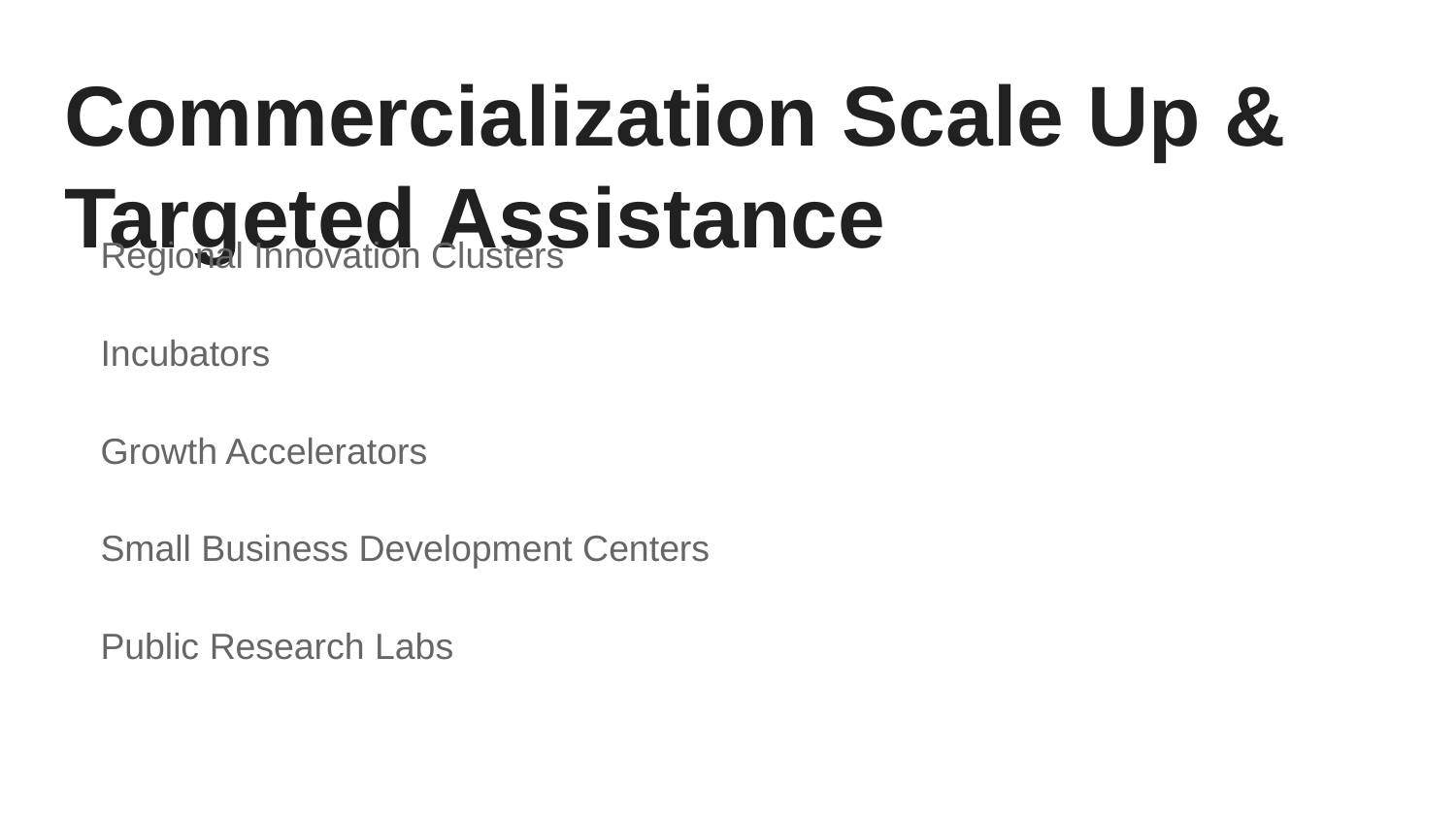

# Commercialization Scale Up & Targeted Assistance
Regional Innovation Clusters
Incubators
Growth Accelerators
Small Business Development Centers
Public Research Labs